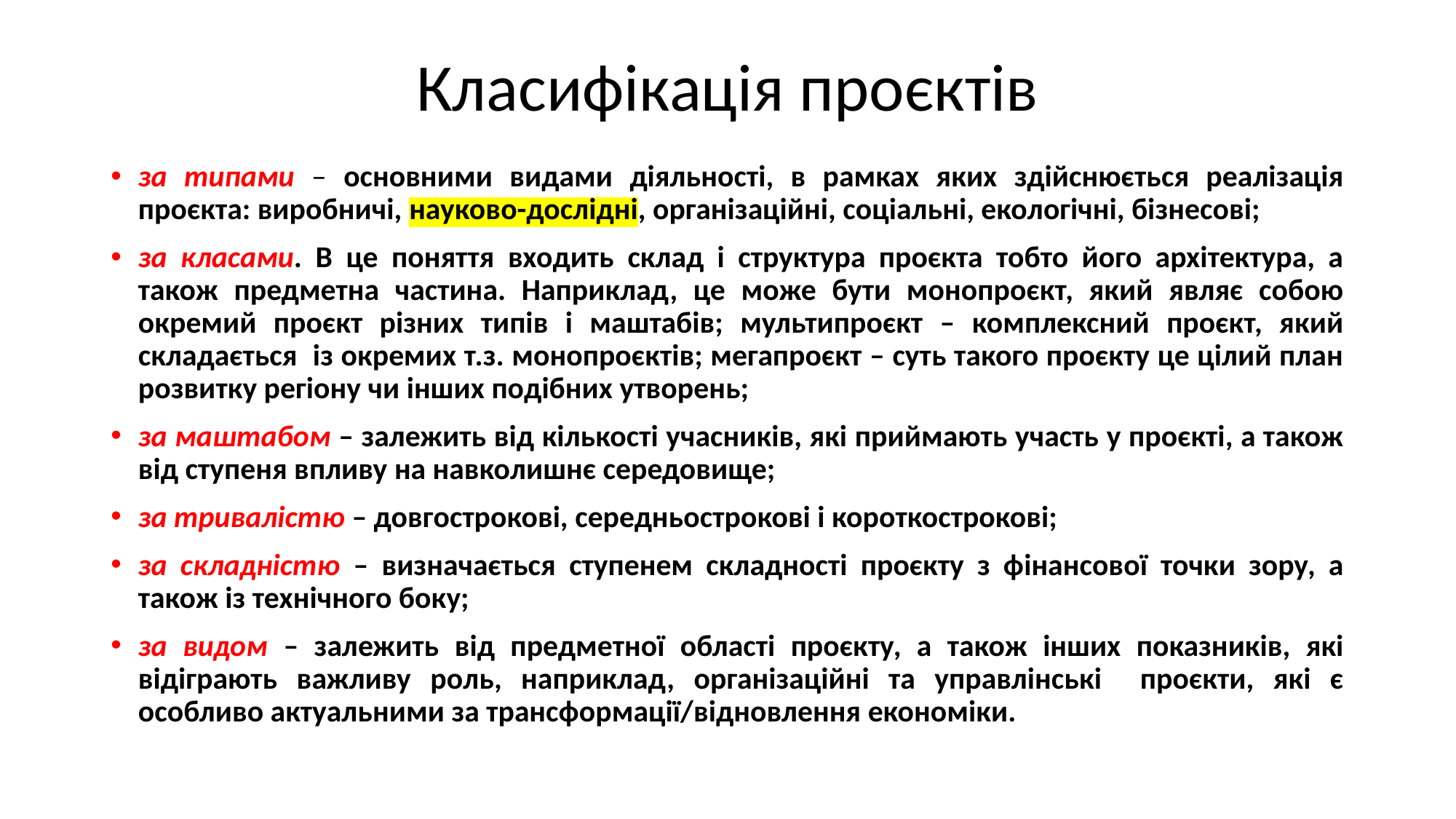

# Класифікація проєктів
за типами – основними видами діяльності, в рамках яких здійснюється реалізація проєкта: виробничі, науково-дослідні, організаційні, соціальні, екологічні, бізнесові;
за класами. В це поняття входить склад і структура проєкта тобто його архітектура, а також предметна частина. Наприклад, це може бути монопроєкт, який являє собою окремий проєкт різних типів і маштабів; мультипроєкт – комплексний проєкт, який складається  із окремих т.з. монопроєктів; мегапроєкт – суть такого проєкту це цілий план розвитку регіону чи інших подібних утворень;
за маштабом – залежить від кількості учасників, які приймають участь у проєкті, а також від ступеня впливу на навколишнє середовище;
за тривалістю – довгострокові, середньострокові і короткострокові;
за складністю – визначається ступенем складності проєкту з фінансової точки зору, а також із технічного боку;
за видом – залежить від предметної області проєкту, а також інших показників, які відіграють важливу роль, наприклад, організаційні та управлінські  проєкти, які є особливо актуальними за трансформації/відновлення економіки.